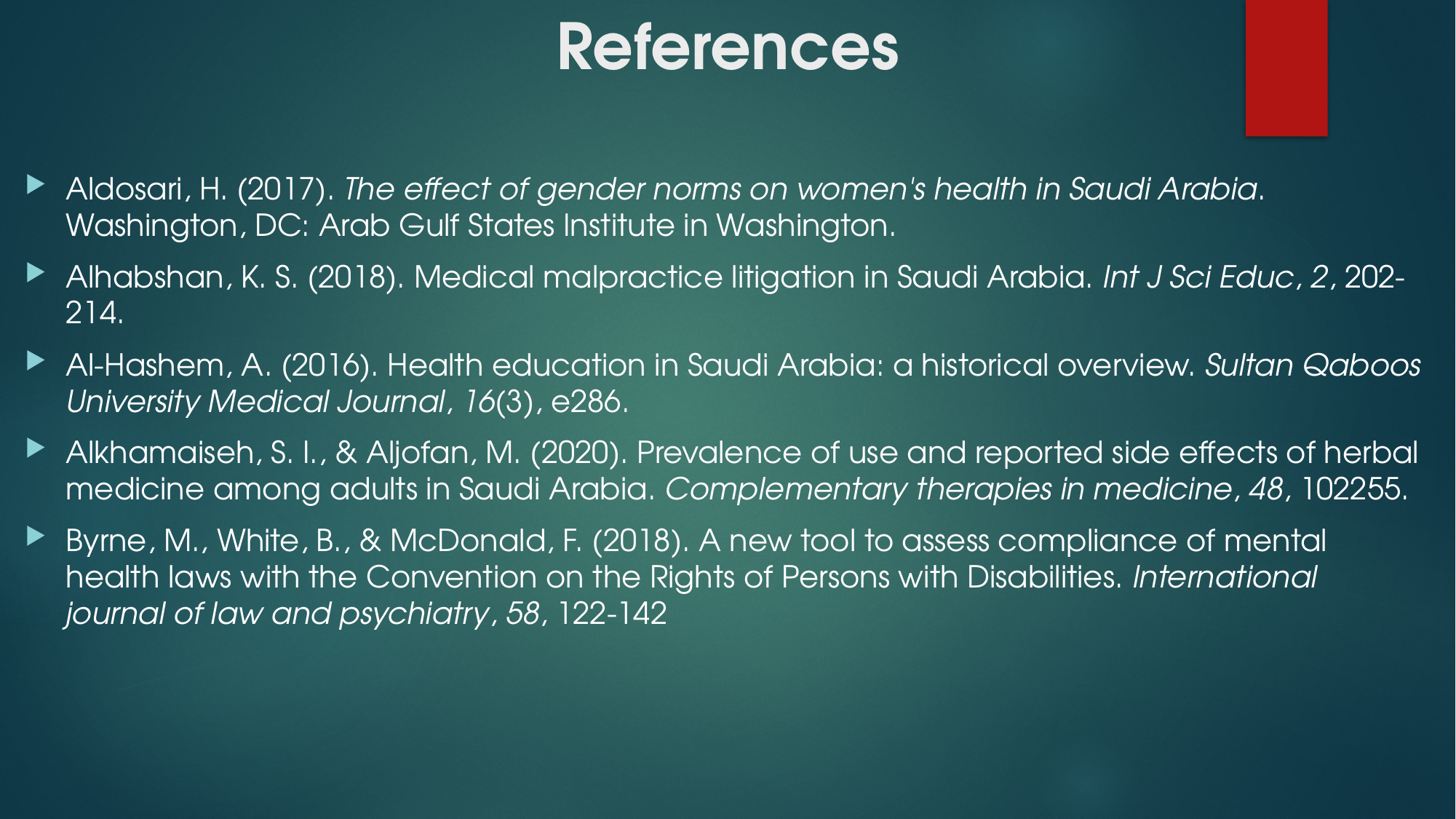

# References
Aldosari, H. (2017). The effect of gender norms on women's health in Saudi Arabia. Washington, DC: Arab Gulf States Institute in Washington.
Alhabshan, K. S. (2018). Medical malpractice litigation in Saudi Arabia. Int J Sci Educ, 2, 202-214.
Al-Hashem, A. (2016). Health education in Saudi Arabia: a historical overview. Sultan Qaboos University Medical Journal, 16(3), e286.
Alkhamaiseh, S. I., & Aljofan, M. (2020). Prevalence of use and reported side effects of herbal medicine among adults in Saudi Arabia. Complementary therapies in medicine, 48, 102255.
Byrne, M., White, B., & McDonald, F. (2018). A new tool to assess compliance of mental health laws with the Convention on the Rights of Persons with Disabilities. International journal of law and psychiatry, 58, 122-142